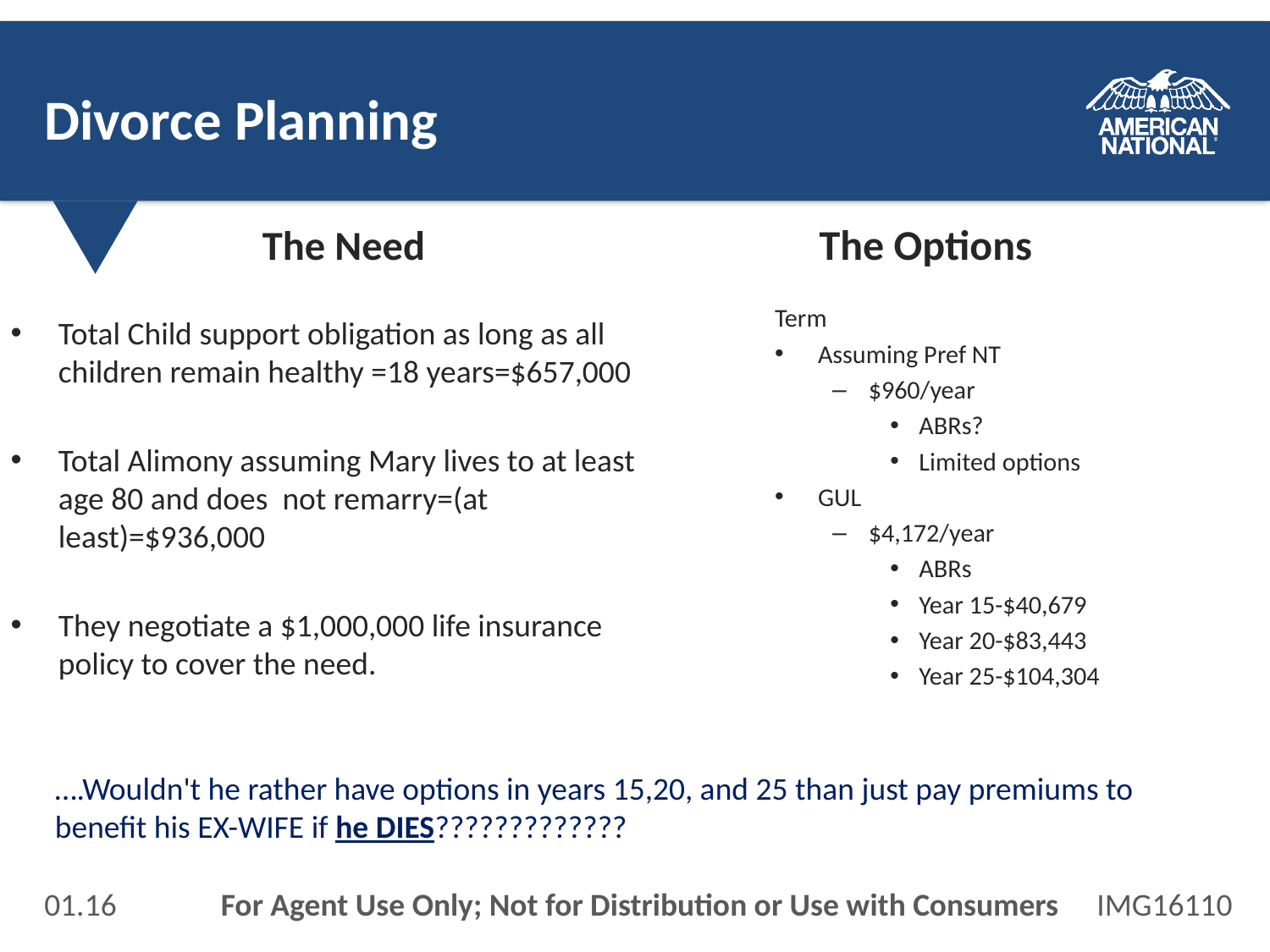

# Divorce Planning
The Options
The Need
Term
Assuming Pref NT
$960/year
ABRs?
Limited options
GUL
$4,172/year
ABRs
Year 15-$40,679
Year 20-$83,443
Year 25-$104,304

Total Child support obligation as long as all children remain healthy =18 years=$657,000

Total Alimony assuming Mary lives to at least age 80 and does  not remarry=(at least)=$936,000

They negotiate a $1,000,000 life insurance policy to cover the need.
….Wouldn't he rather have options in years 15,20, and 25 than just pay premiums to benefit his EX-WIFE if he DIES?????????????